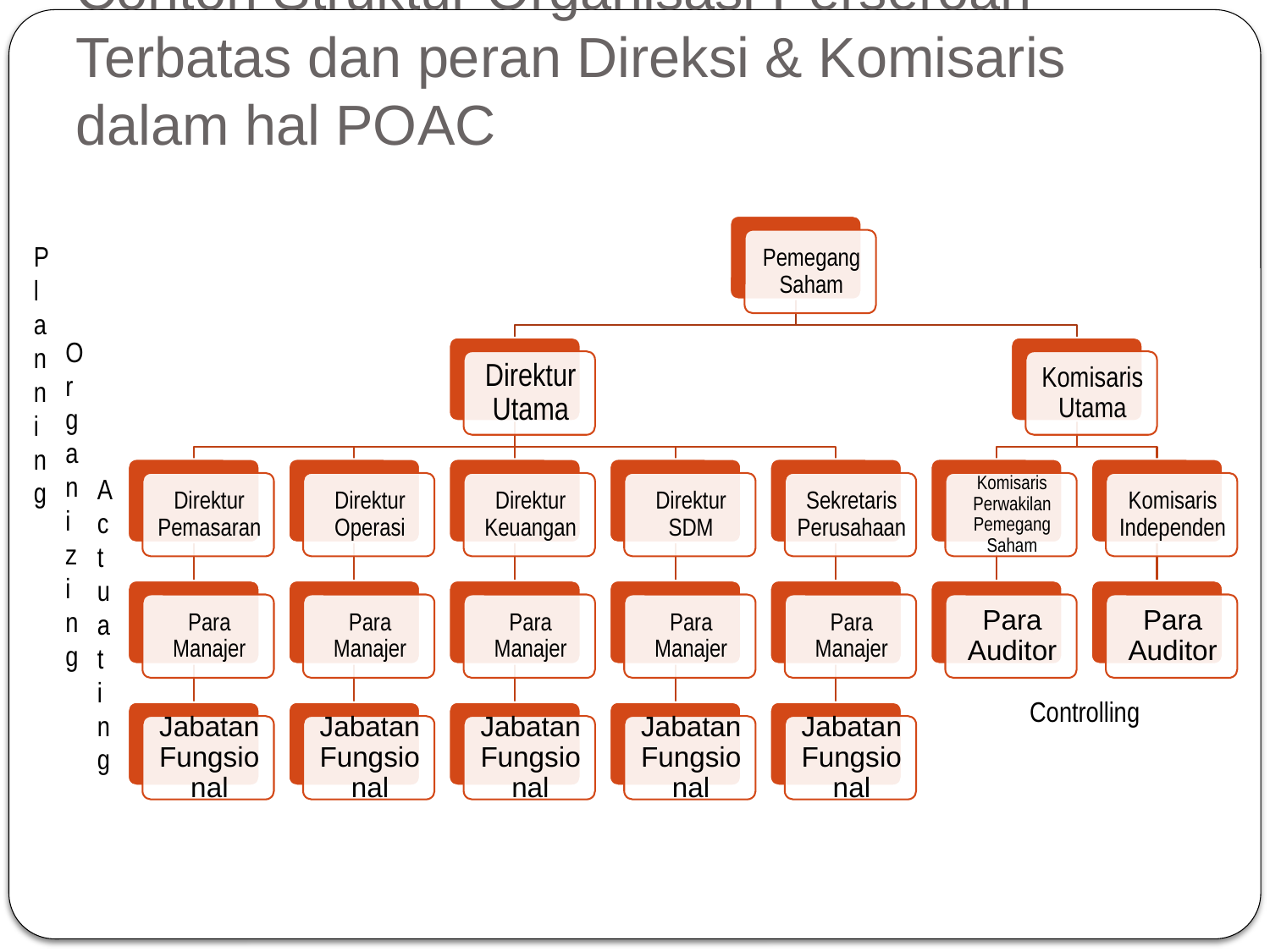

# Contoh Struktur Organisasi Perseroan Terbatas dan peran Direksi & Komisaris dalam hal POAC
Pemegang Saham
Direktur Utama
Direktur Pemasaran
Para Manajer
Jabatan Fungsional
Direktur Operasi
Para Manajer
Jabatan Fungsional
Direktur Keuangan
Para Manajer
Jabatan Fungsional
Direktur SDM
Para Manajer
Jabatan Fungsional
Sekretaris Perusahaan
Para Manajer
Jabatan Fungsional
Komisaris Utama
Komisaris Perwakilan Pemegang Saham
Para Auditor
Komisaris Independen
Para Auditor
P lanning
Organizing
Actuating
Controlling